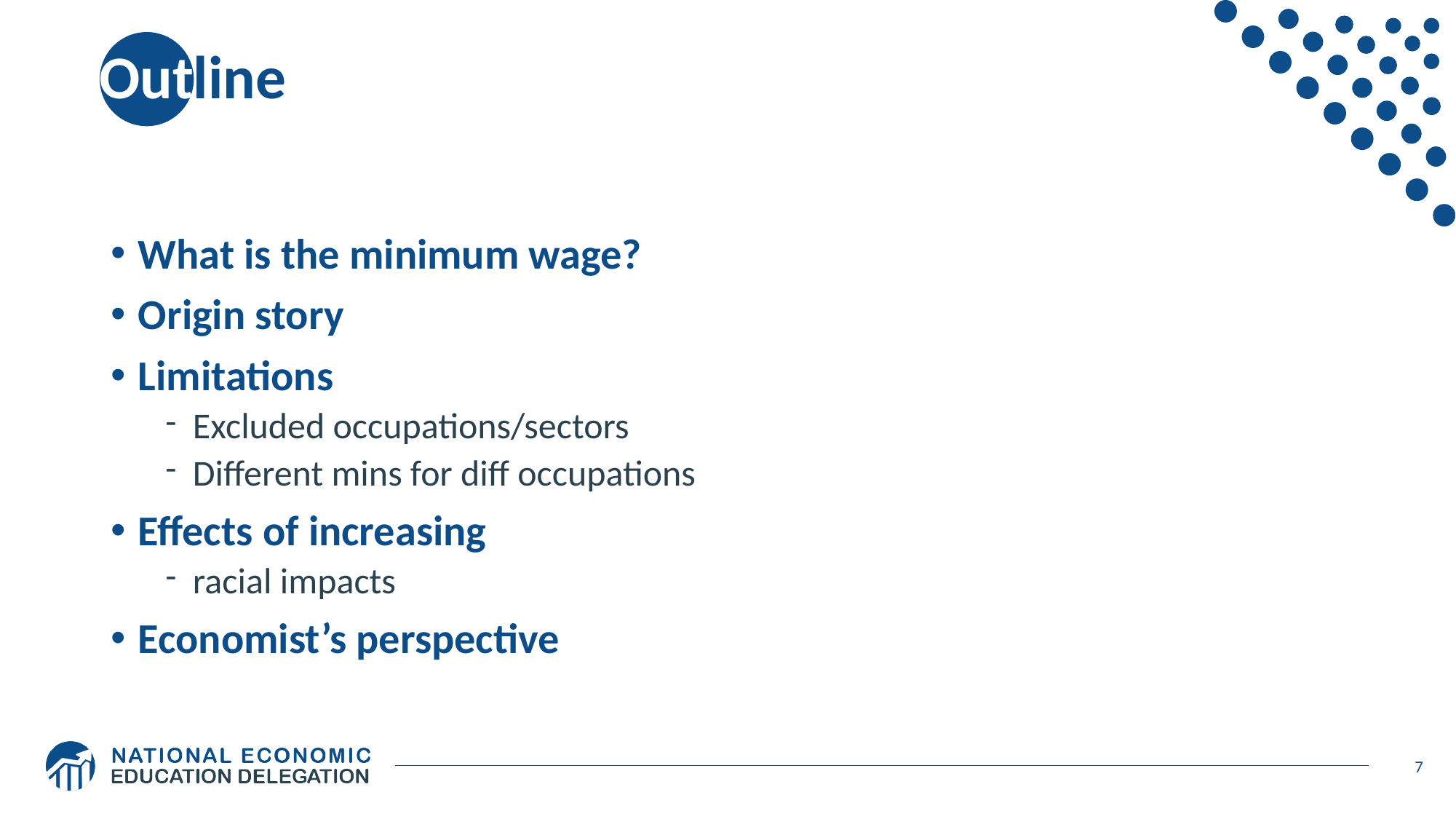

# Outline
What is the minimum wage?
Origin story
Limitations
Excluded occupations/sectors
Different mins for diff occupations
Effects of increasing
racial impacts
Economist’s perspective
7